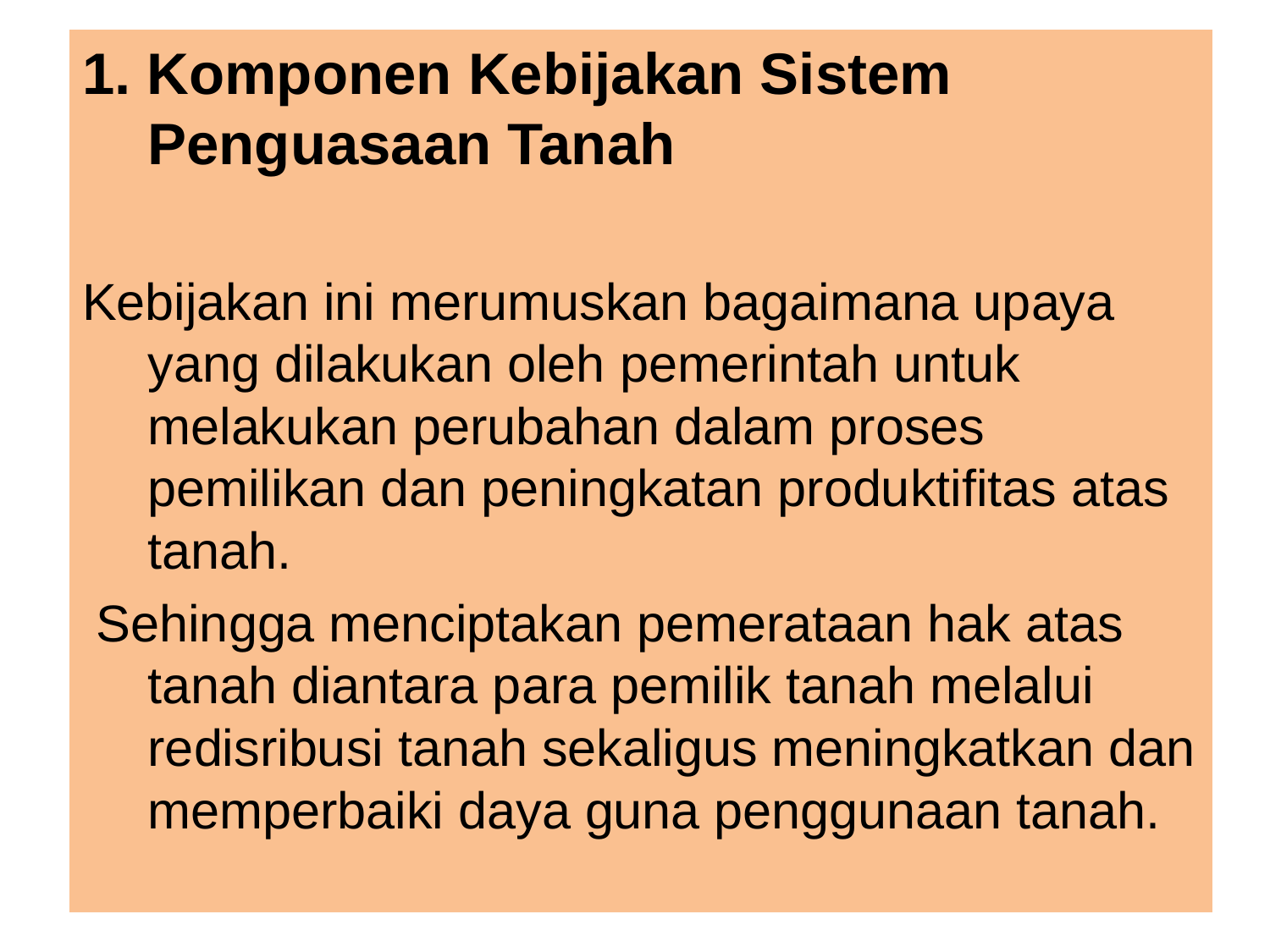

1. Komponen Kebijakan Sistem Penguasaan Tanah

Kebijakan ini merumuskan bagaimana upaya yang dilakukan oleh pemerintah untuk melakukan perubahan dalam proses pemilikan dan peningkatan produktifitas atas tanah.
 Sehingga menciptakan pemerataan hak atas tanah diantara para pemilik tanah melalui redisribusi tanah sekaligus meningkatkan dan memperbaiki daya guna penggunaan tanah.